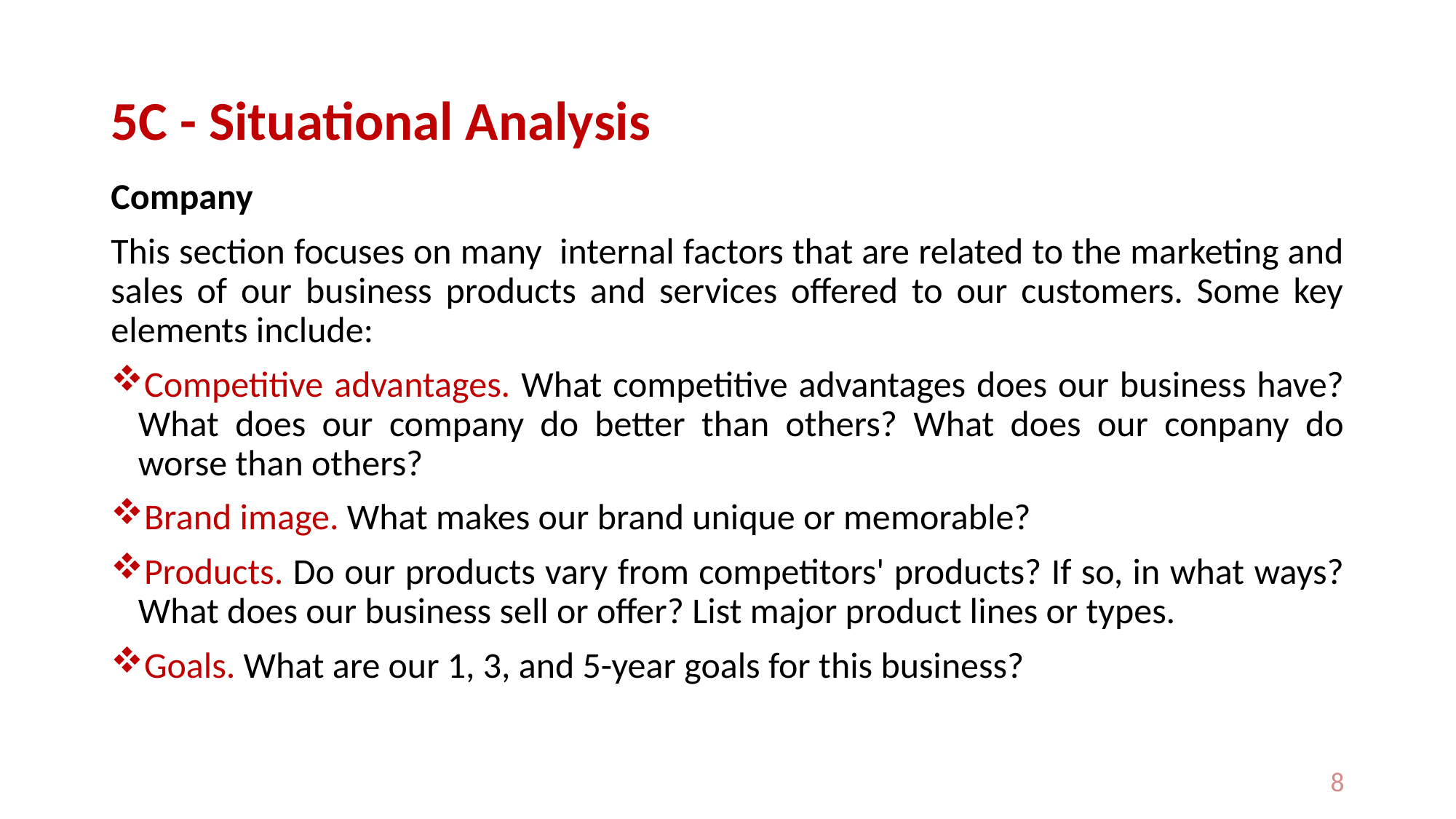

# 5C - Situational Analysis
Company
This section focuses on many  internal factors that are related to the marketing and sales of our business products and services offered to our customers. Some key elements include:
Competitive advantages. What competitive advantages does our business have? What does our company do better than others? What does our conpany do worse than others?
Brand image. What makes our brand unique or memorable?
Products. Do our products vary from competitors' products? If so, in what ways? What does our business sell or offer? List major product lines or types.
Goals. What are our 1, 3, and 5-year goals for this business?

8